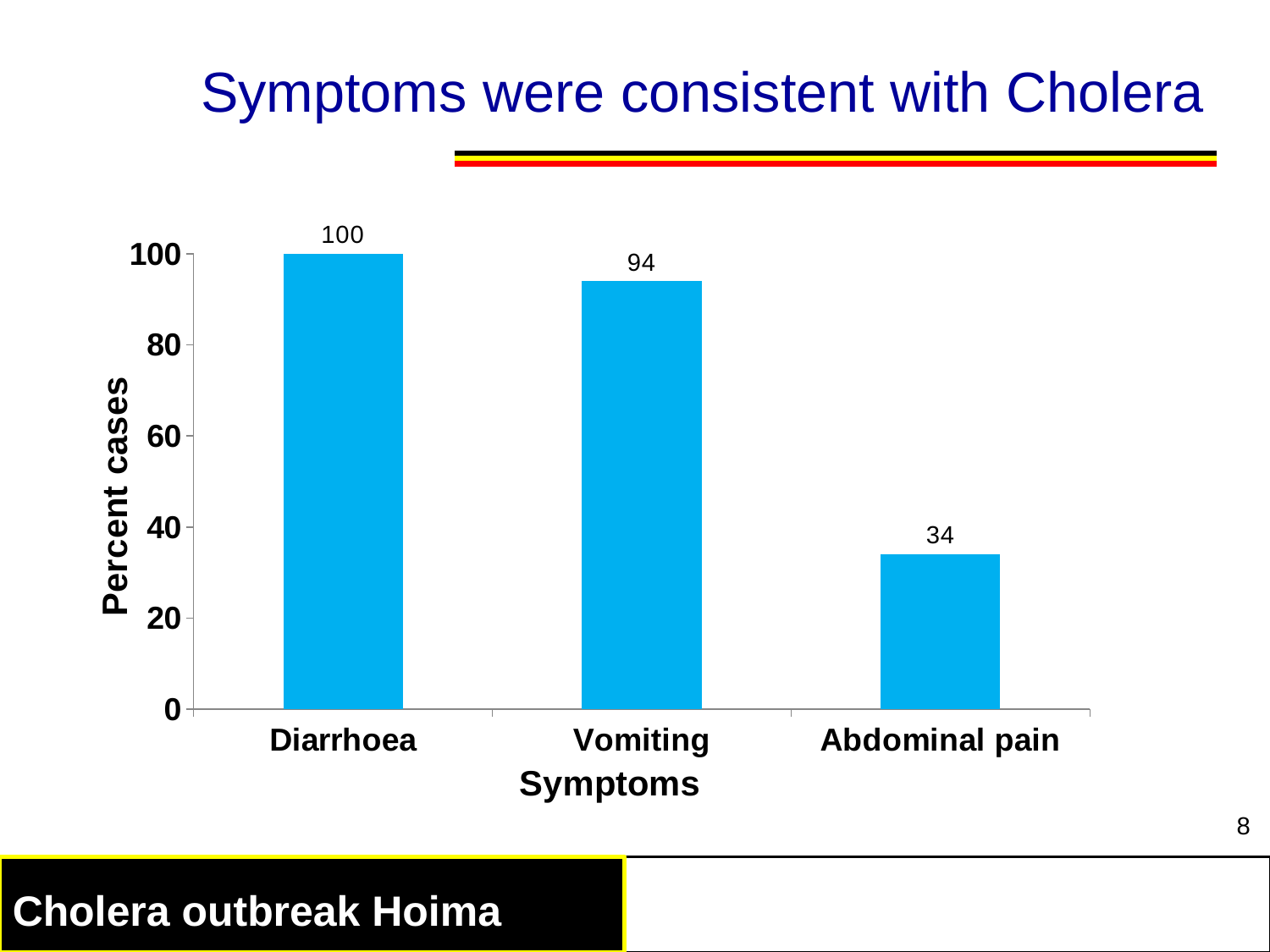

# Symptoms were consistent with Cholera

### Chart

| Category |  |
|---|---|
| Diarrhoea | 100.0 |
| Vomiting | 94.0 |
| Abdominal pain | 34.0 |